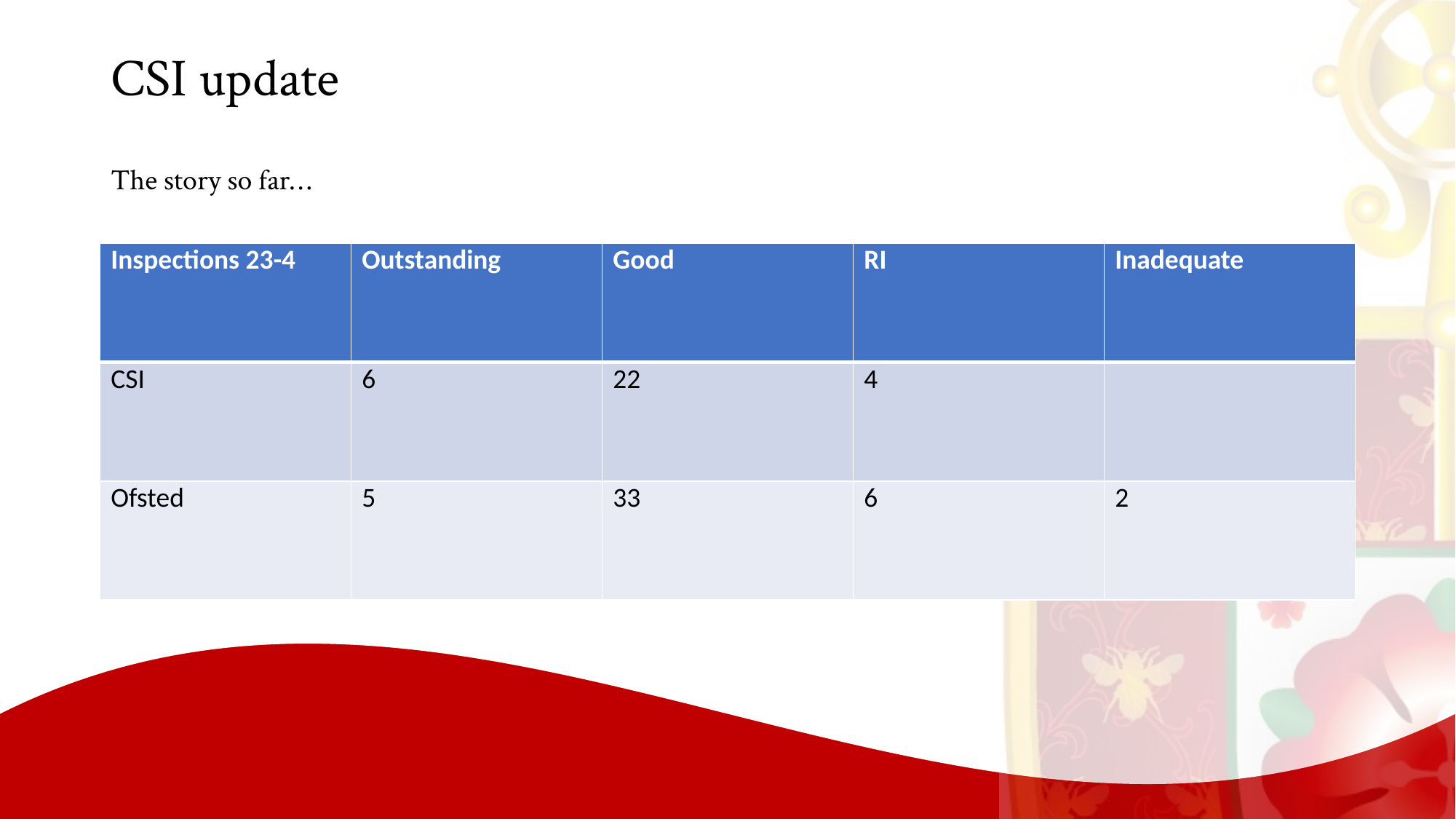

# CSI update The story so far…
| Inspections 23-4 | Outstanding | Good | RI | Inadequate |
| --- | --- | --- | --- | --- |
| CSI | 6 | 22 | 4 |  |
| Ofsted | 5 | 33 | 6 | 2 |